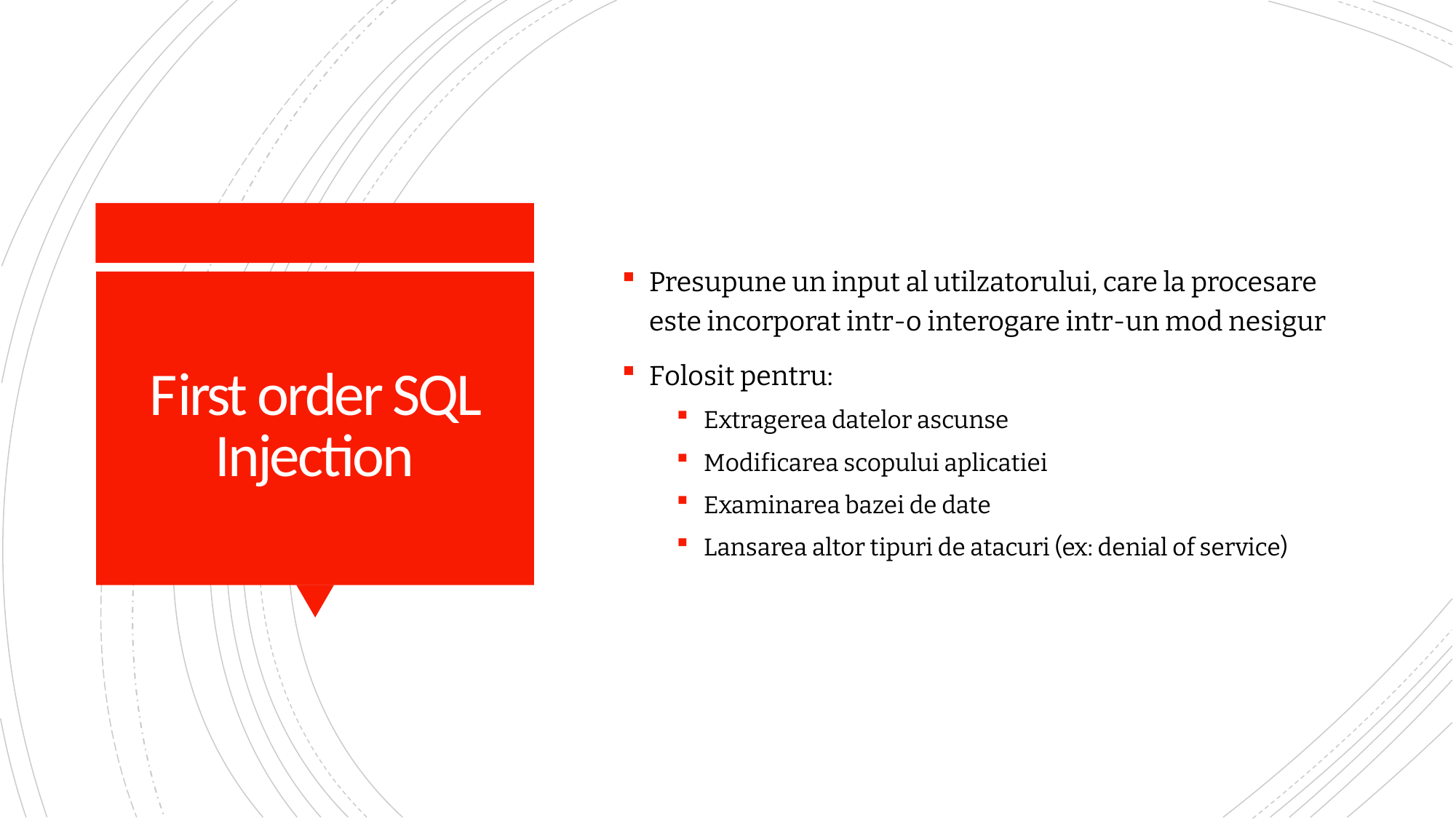

Presupune un input al utilzatorului, care la procesare este incorporat intr-o interogare intr-un mod nesigur
Folosit pentru:
Extragerea datelor ascunse
Modificarea scopului aplicatiei
Examinarea bazei de date
Lansarea altor tipuri de atacuri (ex: denial of service)
# First order SQL Injection